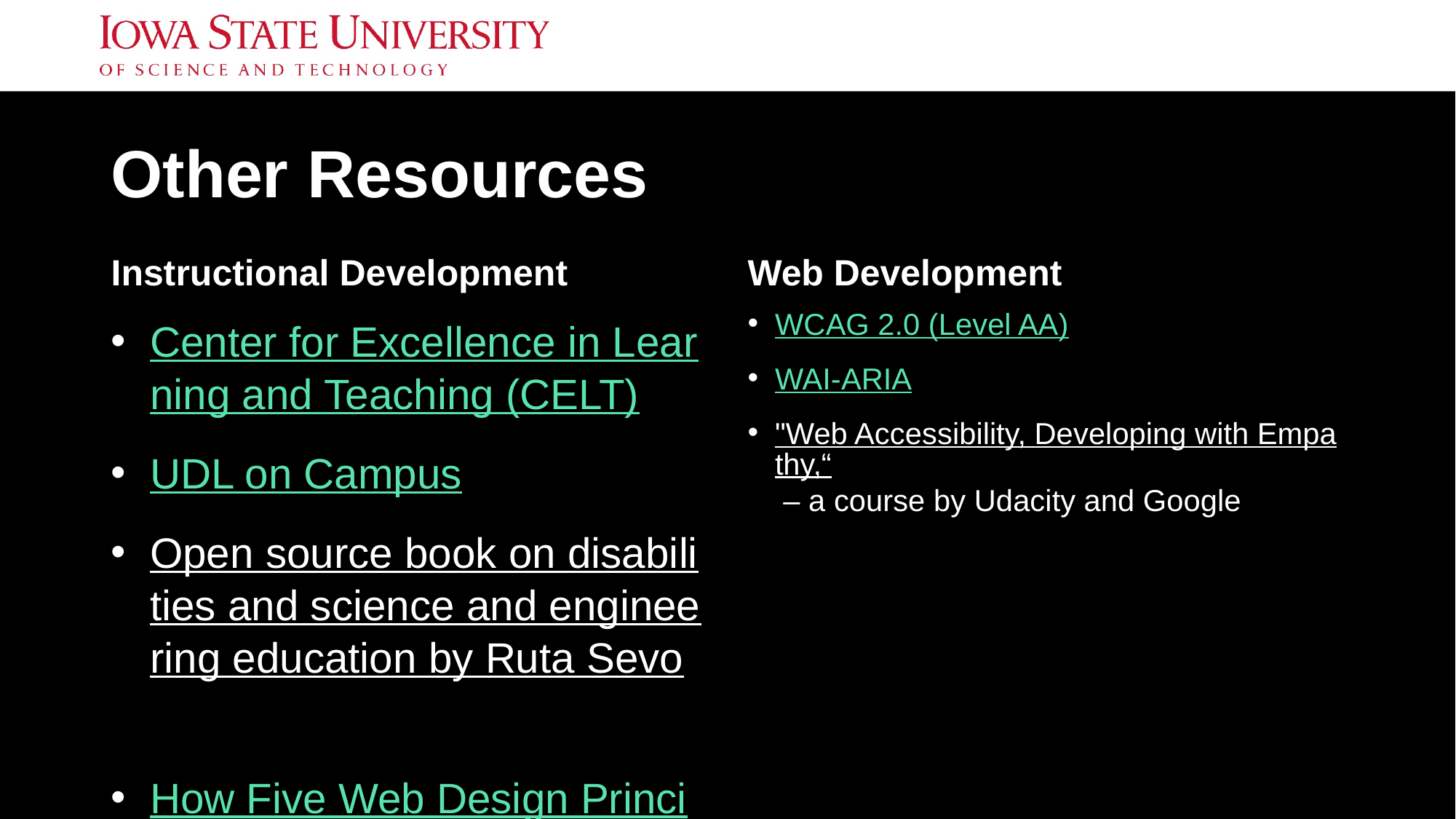

Other Resources
Instructional Development
Web Development
Center for Excellence in Learning and Teaching (CELT)
UDL on Campus
Open source book on disabilities and science and engineering education by Ruta Sevo
How Five Web Design Principles Boost Student Learning in an Online Course
How a course is evaluated for accessibility
WCAG 2.0 (Level AA)
WAI-ARIA
"Web Accessibility, Developing with Empathy,“ – a course by Udacity and Google